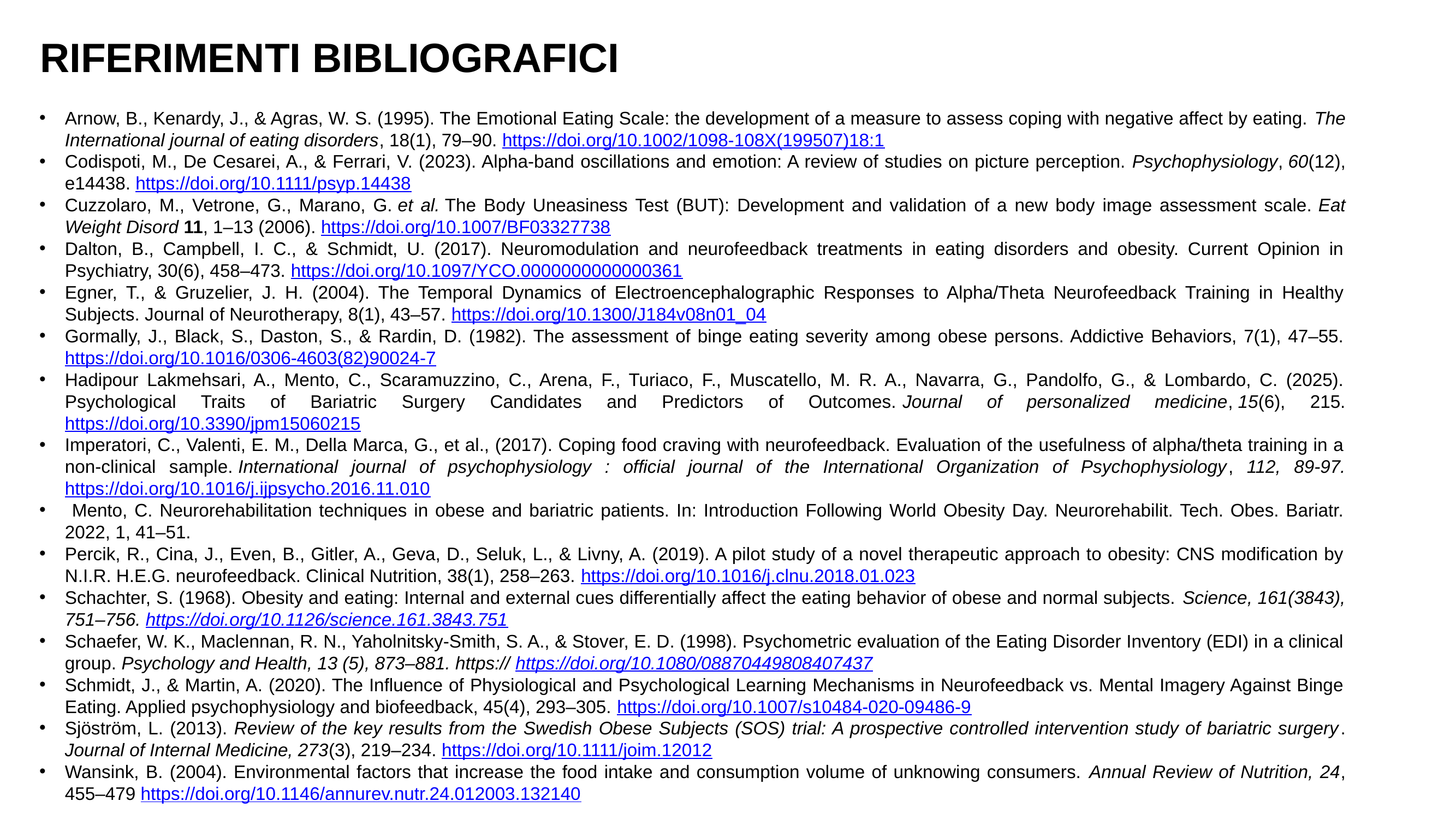

RIFERIMENTI BIBLIOGRAFICI
Arnow, B., Kenardy, J., & Agras, W. S. (1995). The Emotional Eating Scale: the development of a measure to assess coping with negative affect by eating. The International journal of eating disorders, 18(1), 79–90. https://doi.org/10.1002/1098-108X(199507)18:1
Codispoti, M., De Cesarei, A., & Ferrari, V. (2023). Alpha-band oscillations and emotion: A review of studies on picture perception. Psychophysiology, 60(12), e14438. https://doi.org/10.1111/psyp.14438
Cuzzolaro, M., Vetrone, G., Marano, G. et al. The Body Uneasiness Test (BUT): Development and validation of a new body image assessment scale. Eat Weight Disord 11, 1–13 (2006). https://doi.org/10.1007/BF03327738
Dalton, B., Campbell, I. C., & Schmidt, U. (2017). Neuromodulation and neurofeedback treatments in eating disorders and obesity. Current Opinion in Psychiatry, 30(6), 458–473. https://doi.org/10.1097/YCO.0000000000000361
Egner, T., & Gruzelier, J. H. (2004). The Temporal Dynamics of Electroencephalographic Responses to Alpha/Theta Neurofeedback Training in Healthy Subjects. Journal of Neurotherapy, 8(1), 43–57. https://doi.org/10.1300/J184v08n01_04
Gormally, J., Black, S., Daston, S., & Rardin, D. (1982). The assessment of binge eating severity among obese persons. Addictive Behaviors, 7(1), 47–55. https://doi.org/10.1016/0306-4603(82)90024-7
Hadipour Lakmehsari, A., Mento, C., Scaramuzzino, C., Arena, F., Turiaco, F., Muscatello, M. R. A., Navarra, G., Pandolfo, G., & Lombardo, C. (2025). Psychological Traits of Bariatric Surgery Candidates and Predictors of Outcomes. Journal of personalized medicine, 15(6), 215. https://doi.org/10.3390/jpm15060215
Imperatori, C., Valenti, E. M., Della Marca, G., et al., (2017). Coping food craving with neurofeedback. Evaluation of the usefulness of alpha/theta training in a non-clinical sample. International journal of psychophysiology : official journal of the International Organization of Psychophysiology, 112, 89-97. https://doi.org/10.1016/j.ijpsycho.2016.11.010
 Mento, C. Neurorehabilitation techniques in obese and bariatric patients. In: Introduction Following World Obesity Day. Neurorehabilit. Tech. Obes. Bariatr. 2022, 1, 41–51.
Percik, R., Cina, J., Even, B., Gitler, A., Geva, D., Seluk, L., & Livny, A. (2019). A pilot study of a novel therapeutic approach to obesity: CNS modification by N.I.R. H.E.G. neurofeedback. Clinical Nutrition, 38(1), 258–263. https://doi.org/10.1016/j.clnu.2018.01.023
Schachter, S. (1968). Obesity and eating: Internal and external cues differentially affect the eating behavior of obese and normal subjects. Science, 161(3843), 751–756. https://doi.org/10.1126/science.161.3843.751
Schaefer, W. K., Maclennan, R. N., Yaholnitsky-Smith, S. A., & Stover, E. D. (1998). Psychometric evaluation of the Eating Disorder Inventory (EDI) in a clinical group. Psychology and Health, 13 (5), 873–881. https:// https://doi.org/10.1080/08870449808407437
Schmidt, J., & Martin, A. (2020). The Influence of Physiological and Psychological Learning Mechanisms in Neurofeedback vs. Mental Imagery Against Binge Eating. Applied psychophysiology and biofeedback, 45(4), 293–305. https://doi.org/10.1007/s10484-020-09486-9
Sjöström, L. (2013). Review of the key results from the Swedish Obese Subjects (SOS) trial: A prospective controlled intervention study of bariatric surgery. Journal of Internal Medicine, 273(3), 219–234. https://doi.org/10.1111/joim.12012
Wansink, B. (2004). Environmental factors that increase the food intake and consumption volume of unknowing consumers. Annual Review of Nutrition, 24, 455–479 https://doi.org/10.1146/annurev.nutr.24.012003.132140